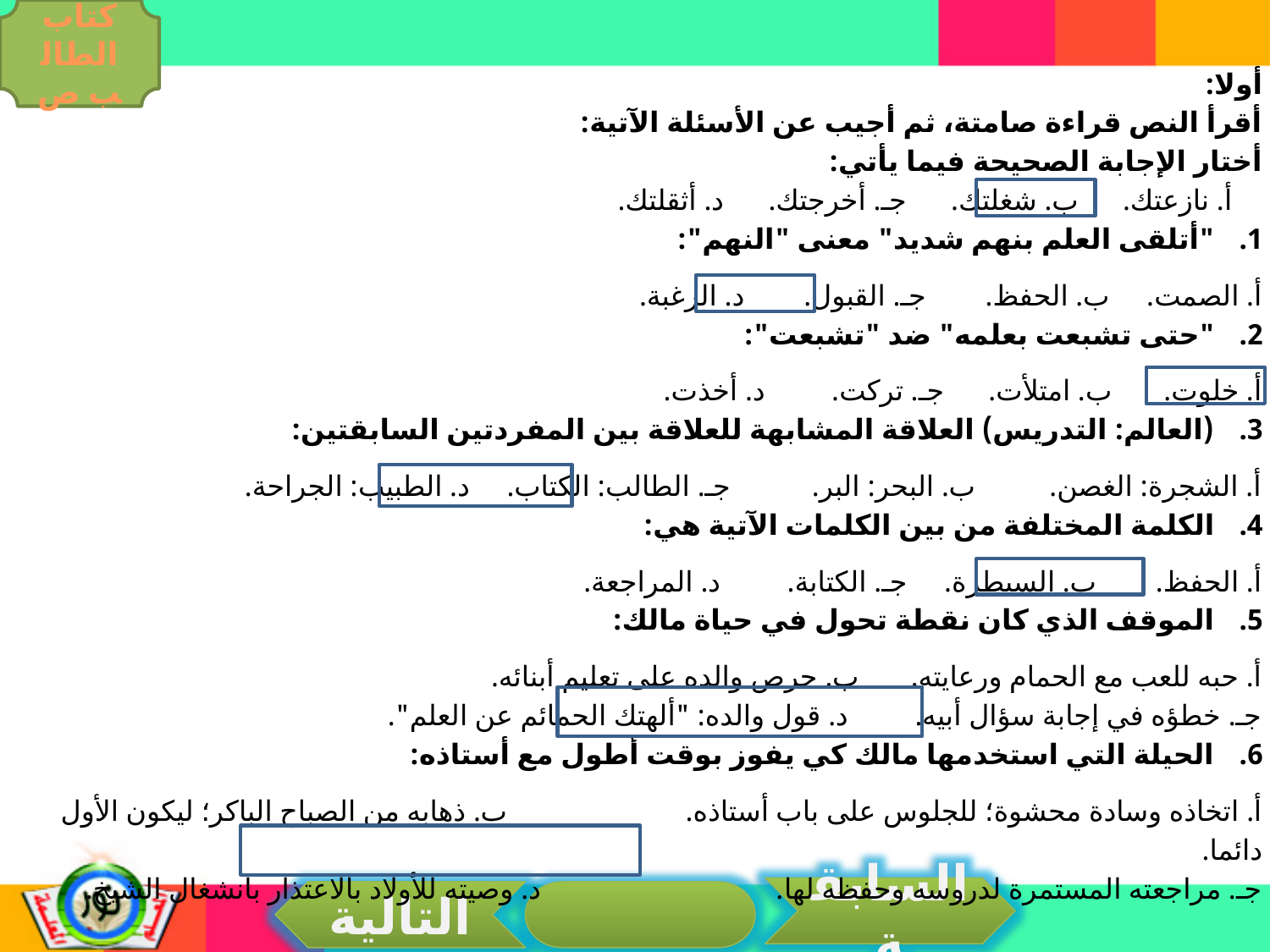

كتاب الطالب ص
أولا:
أقرأ النص قراءة صامتة، ثم أجيب عن الأسئلة الآتية:
أختار الإجابة الصحيحة فيما يأتي:
    أ. نازعتك.      ب. شغلتك.      جـ. أخرجتك.      د. أثقلتك.
"أتلقى العلم بنهم شديد" معنى "النهم":
أ. الصمت.     ب. الحفظ.        جـ. القبول.        د. الرغبة.
"حتى تشبعت بعلمه" ضد "تشبعت":
أ. خلوت.       ب. امتلأت.      جـ. تركت.         د. أخذت.
(العالم: التدريس) العلاقة المشابهة للعلاقة بين المفردتين السابقتين:
أ. الشجرة: الغصن.          ب. البحر: البر.           جـ. الطالب: الكتاب.     د. الطبيب: الجراحة.
الكلمة المختلفة من بين الكلمات الآتية هي:
أ. الحفظ.        ب. السيطرة.     جـ. الكتابة.         د. المراجعة.
الموقف الذي كان نقطة تحول في حياة مالك:
أ. حبه للعب مع الحمام ورعايته.       ب. حرص والده على تعليم أبنائه.
جـ. خطؤه في إجابة سؤال أبيه.         د. قول والده: "ألهتك الحمائم عن العلم".
الحيلة التي استخدمها مالك كي يفوز بوقت أطول مع أستاذه:
أ. اتخاذه وسادة محشوة؛ للجلوس على باب أستاذه.                                   ب. ذهابه من الصباح الباكر؛ ليكون الأول دائما.
جـ. مراجعته المستمرة لدروسه وحفظه لها.                                د. وصيته للأولاد بالاعتذار بانشغال الشيخ.

السابقة

التالية